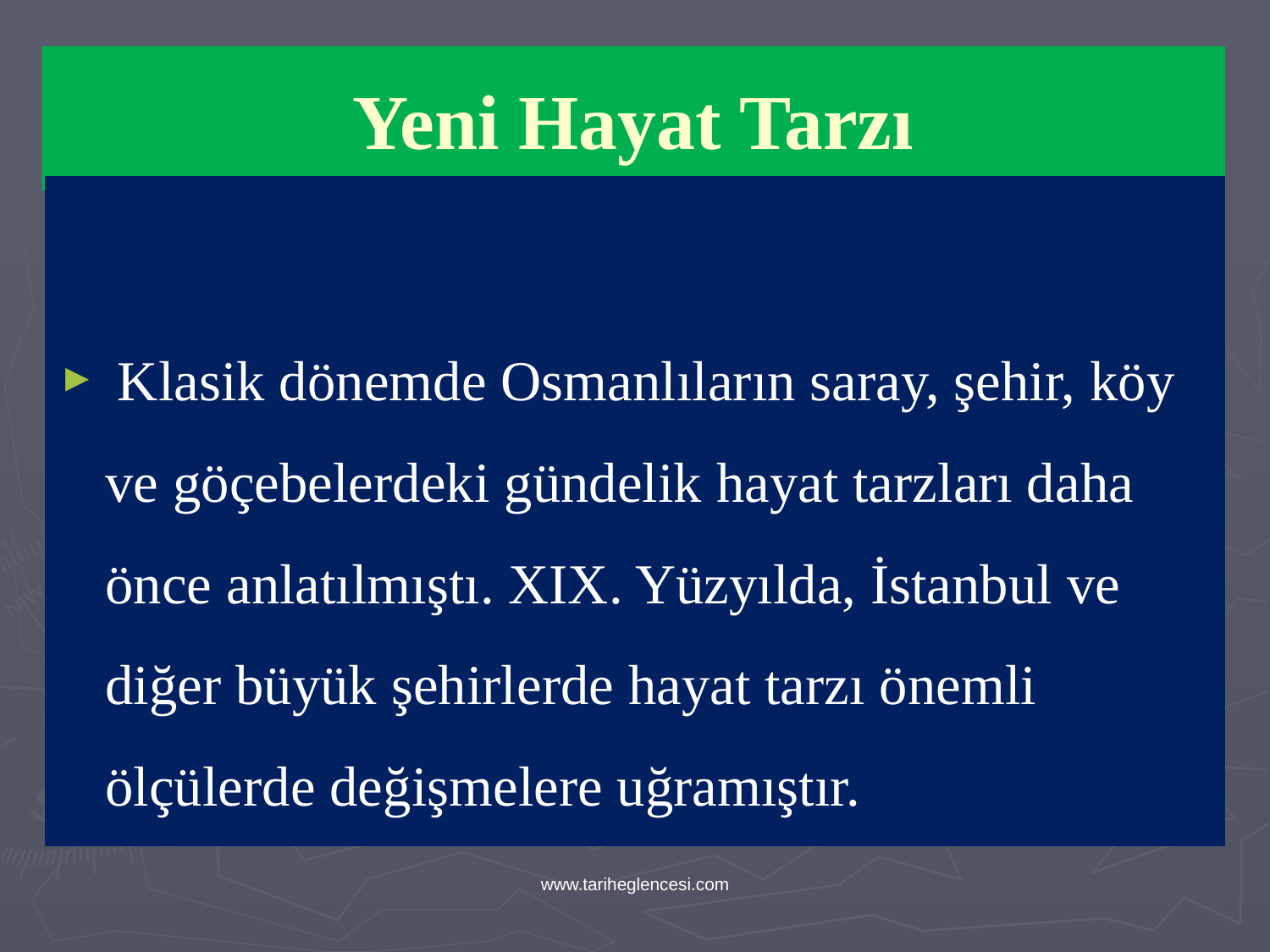

# Yeni Hayat Tarzı

 Klasik dönemde Osmanlıların saray, şehir, köy ve göçebelerdeki gündelik hayat tarzları daha önce anlatılmıştı. XIX. Yüzyılda, İstanbul ve diğer büyük şehirlerde hayat tarzı önemli ölçülerde değişmelere uğramıştır.

www.tariheglencesi.com